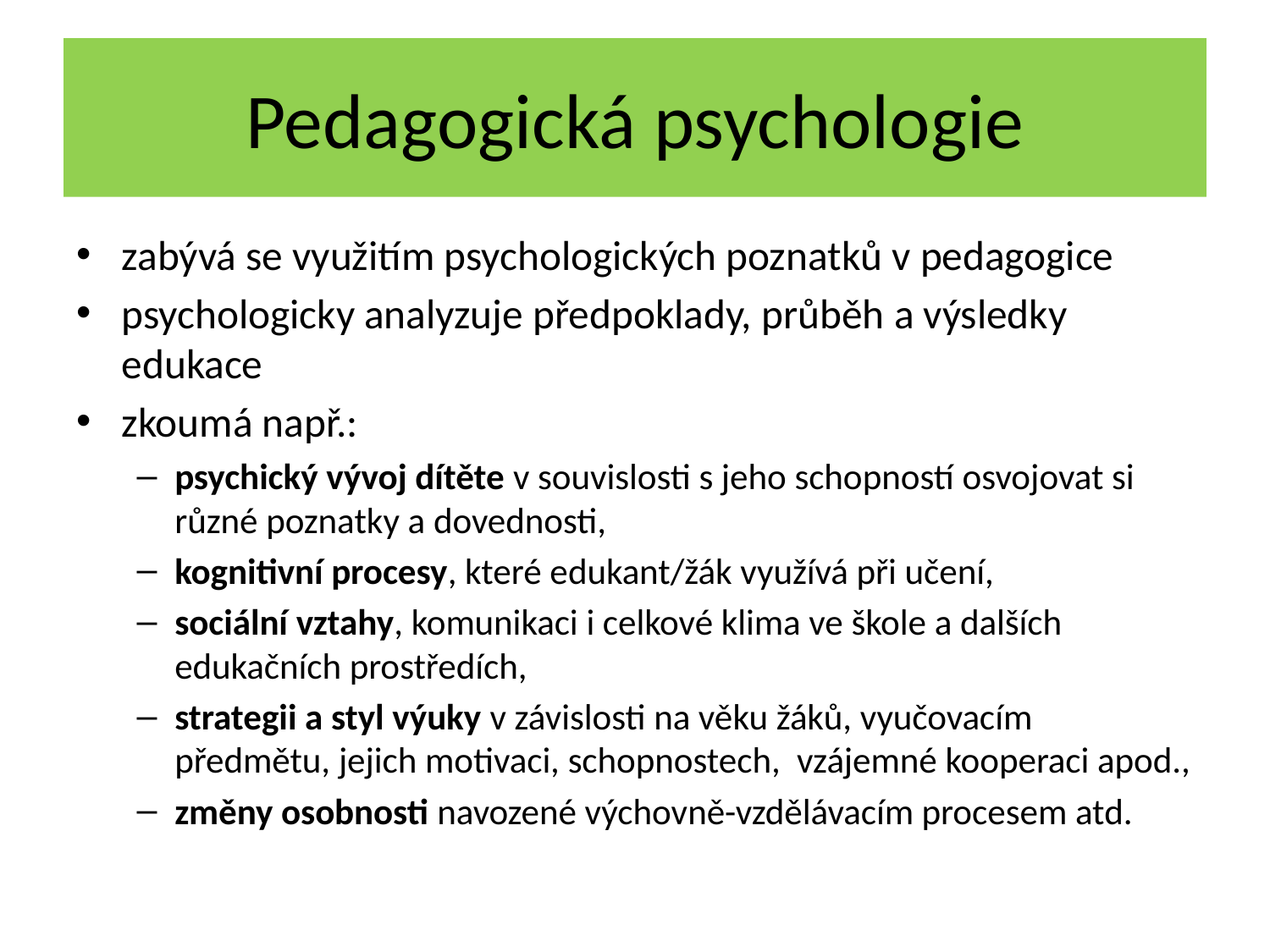

# Pedagogická psychologie
zabývá se využitím psychologických poznatků v pedagogice
psychologicky analyzuje předpoklady, průběh a výsledky edukace
zkoumá např.:
psychický vývoj dítěte v souvislosti s jeho schopností osvojovat si různé poznatky a dovednosti,
kognitivní procesy, které edukant/žák využívá při učení,
sociální vztahy, komunikaci i celkové klima ve škole a dalších edukačních prostředích,
strategii a styl výuky v závislosti na věku žáků, vyučovacím předmětu, jejich motivaci, schopnostech,  vzájemné kooperaci apod.,
změny osobnosti navozené výchovně-vzdělávacím procesem atd.